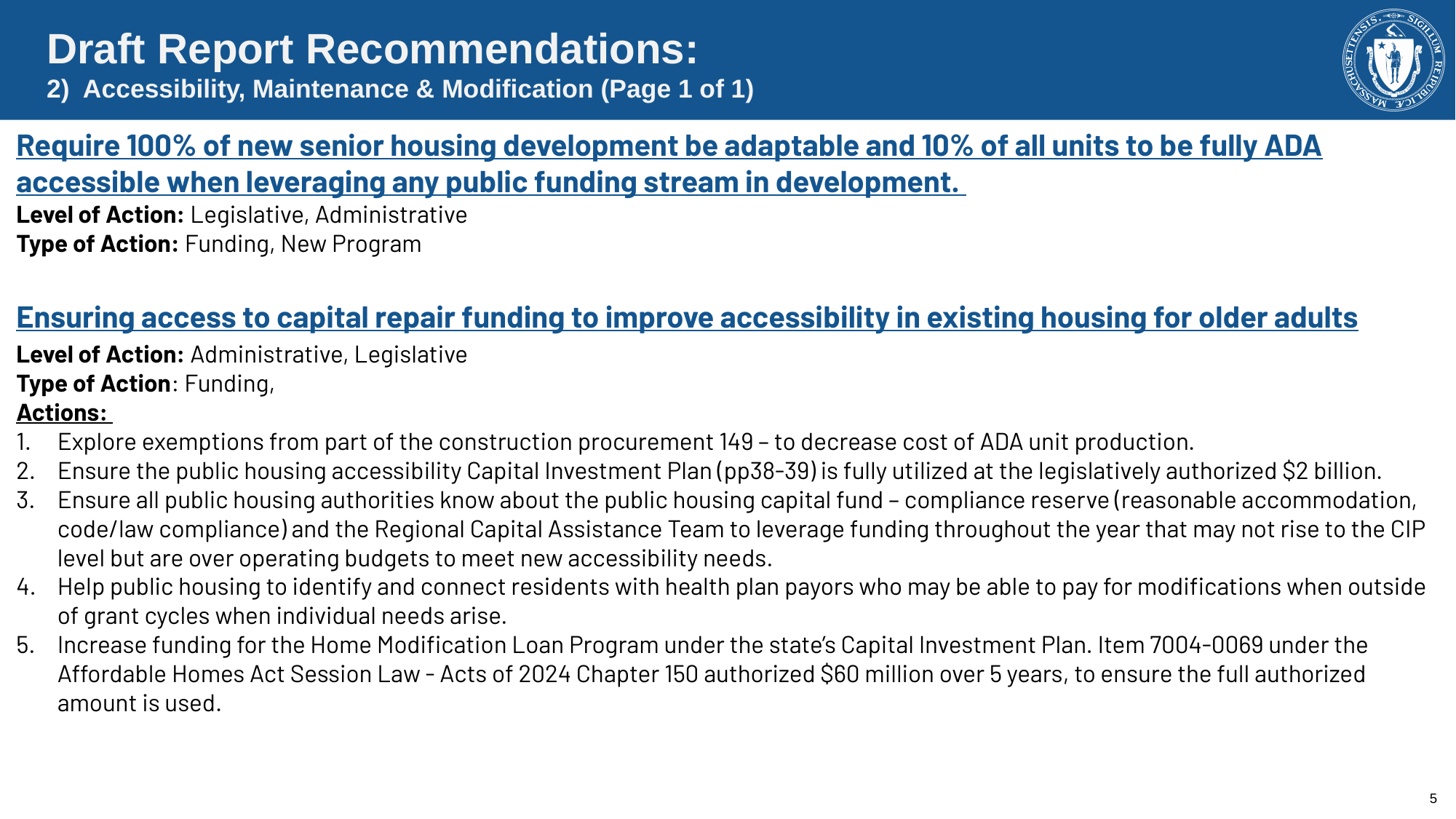

Draft Report Recommendations:
2)  Accessibility, Maintenance & Modification (Page 1 of 1)
Require 100% of new senior housing development be adaptable and 10% of all units to be fully ADA accessible when leveraging any public funding stream in development.
Level of Action: Legislative, Administrative
Type of Action: Funding, New Program

Ensuring access to capital repair funding to improve accessibility in existing housing for older adults
Level of Action: Administrative, Legislative
Type of Action: Funding,
Actions:
Explore exemptions from part of the construction procurement 149 – to decrease cost of ADA unit production.
Ensure the public housing accessibility Capital Investment Plan (pp38-39) is fully utilized at the legislatively authorized $2 billion.
Ensure all public housing authorities know about the public housing capital fund – compliance reserve (reasonable accommodation, code/law compliance) and the Regional Capital Assistance Team to leverage funding throughout the year that may not rise to the CIP level but are over operating budgets to meet new accessibility needs.
Help public housing to identify and connect residents with health plan payors who may be able to pay for modifications when outside of grant cycles when individual needs arise.
Increase funding for the Home Modification Loan Program under the state’s Capital Investment Plan. Item 7004-0069 under the Affordable Homes Act Session Law - Acts of 2024 Chapter 150 authorized $60 million over 5 years, to ensure the full authorized amount is used.